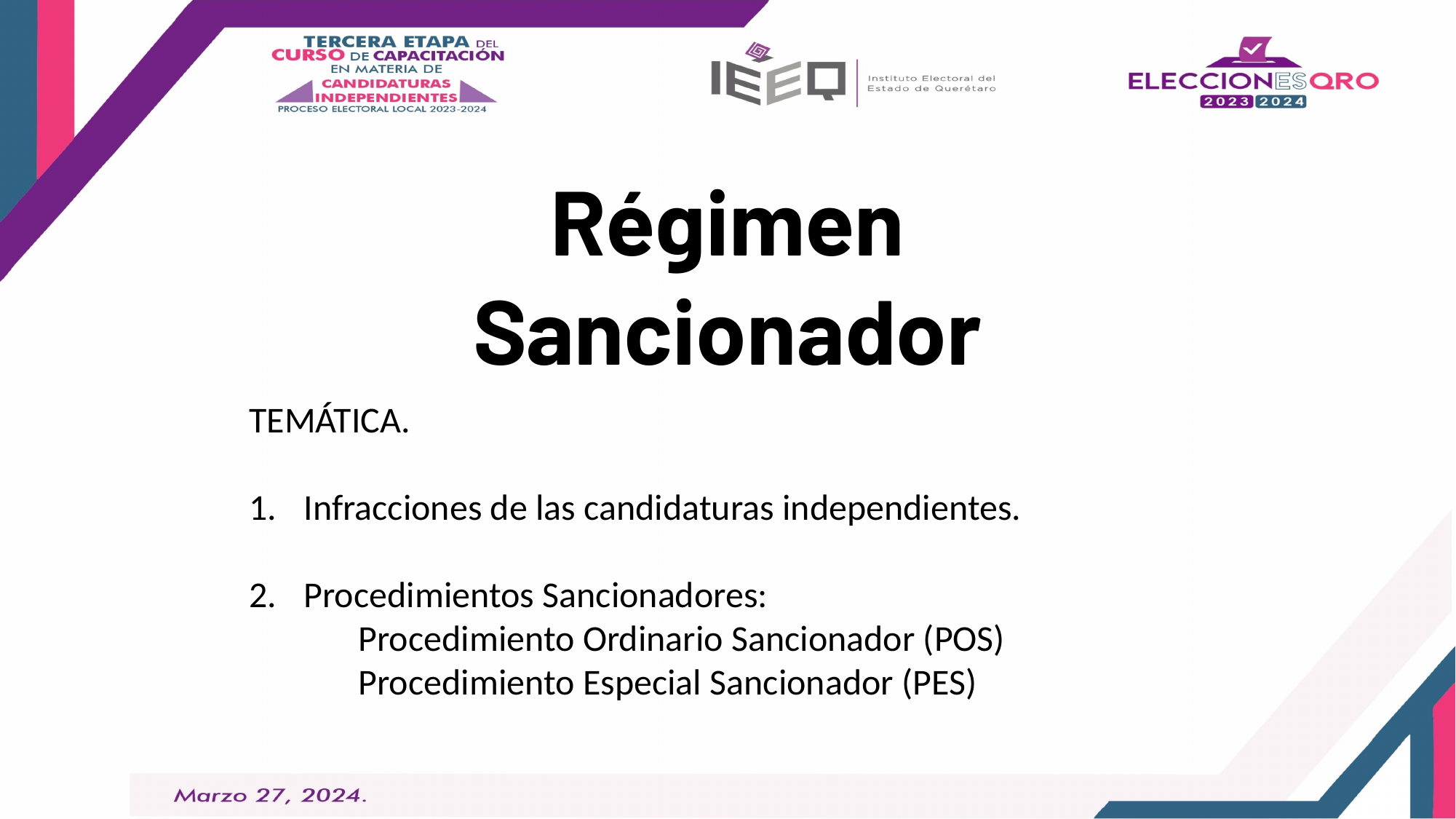

Régimen Sancionador
TEMÁTICA.

Infracciones de las candidaturas independientes.

Procedimientos Sancionadores:
Procedimiento Ordinario Sancionador (POS)
Procedimiento Especial Sancionador (PES)